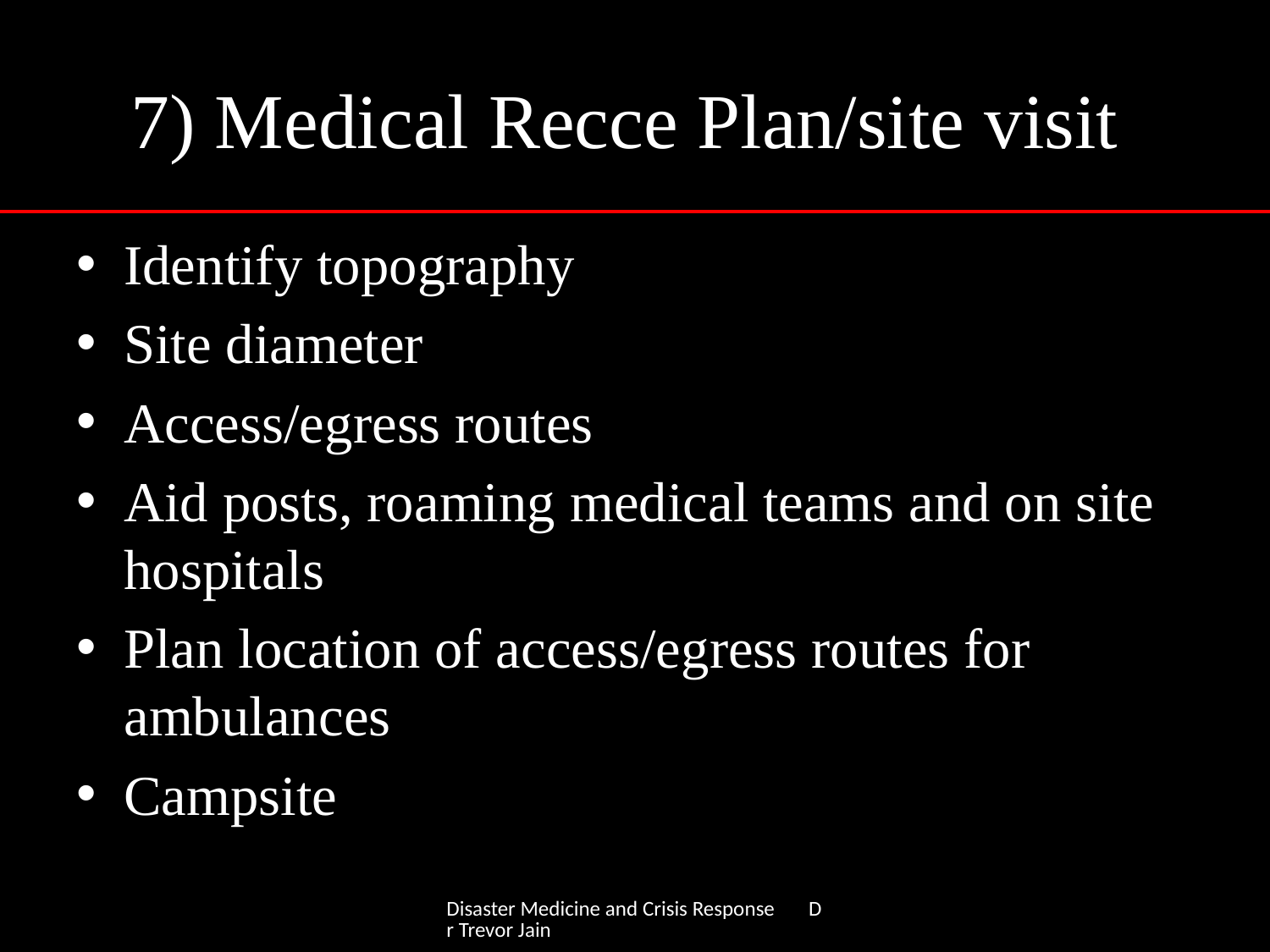

# 7) Medical Recce Plan/site visit
Identify topography
Site diameter
Access/egress routes
Aid posts, roaming medical teams and on site hospitals
Plan location of access/egress routes for ambulances
Campsite

Disaster Medicine and Crisis Response       Dr Trevor Jain